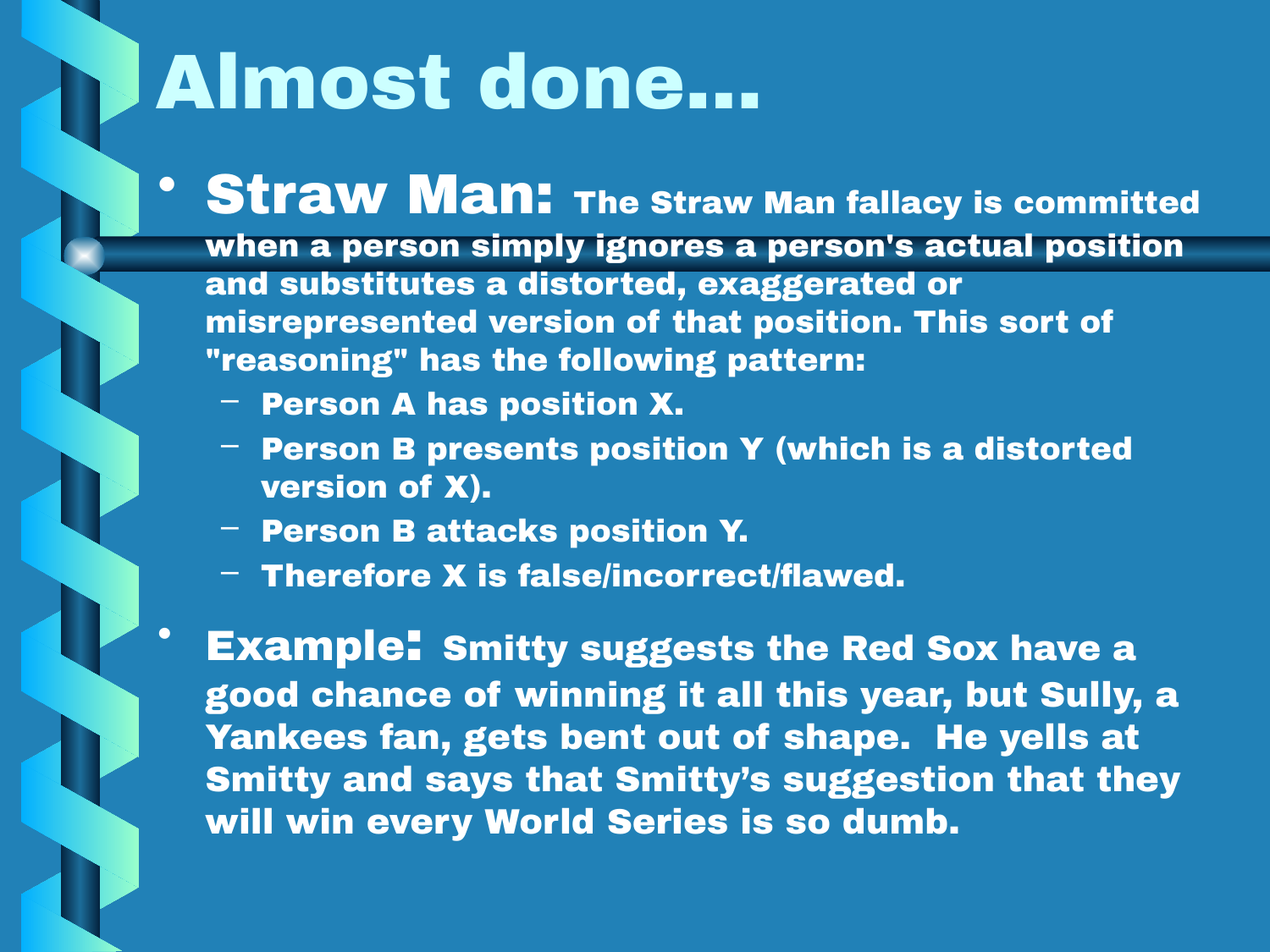

# Almost done…
Straw Man: The Straw Man fallacy is committed when a person simply ignores a person's actual position and substitutes a distorted, exaggerated or misrepresented version of that position. This sort of "reasoning" has the following pattern:
Person A has position X.
Person B presents position Y (which is a distorted version of X).
Person B attacks position Y.
Therefore X is false/incorrect/flawed.
Example: Smitty suggests the Red Sox have a good chance of winning it all this year, but Sully, a Yankees fan, gets bent out of shape.  He yells at Smitty and says that Smitty’s suggestion that they will win every World Series is so dumb.